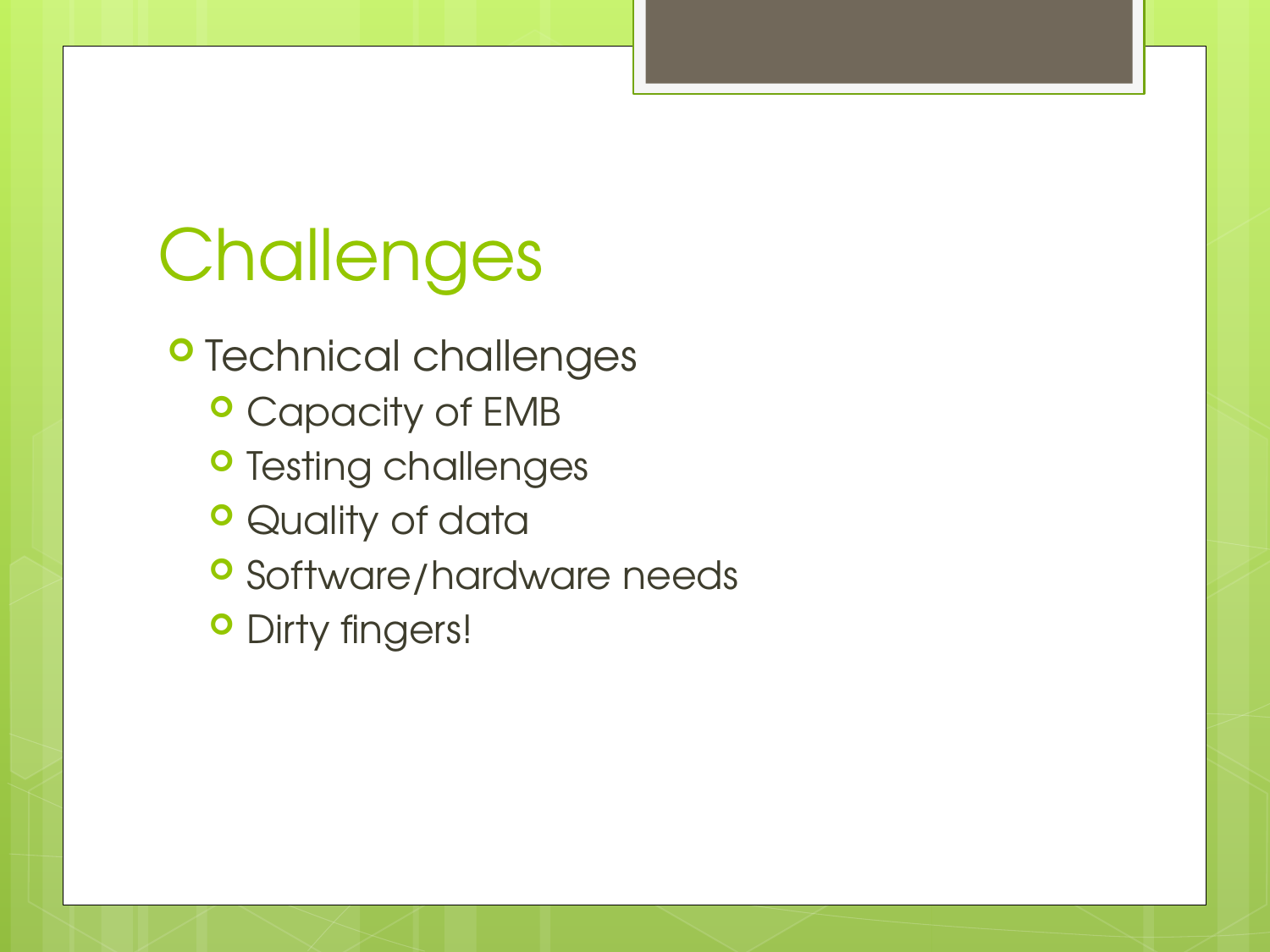

# Challenges
Technical challenges
Capacity of EMB
Testing challenges
Quality of data
Software/hardware needs
Dirty fingers!